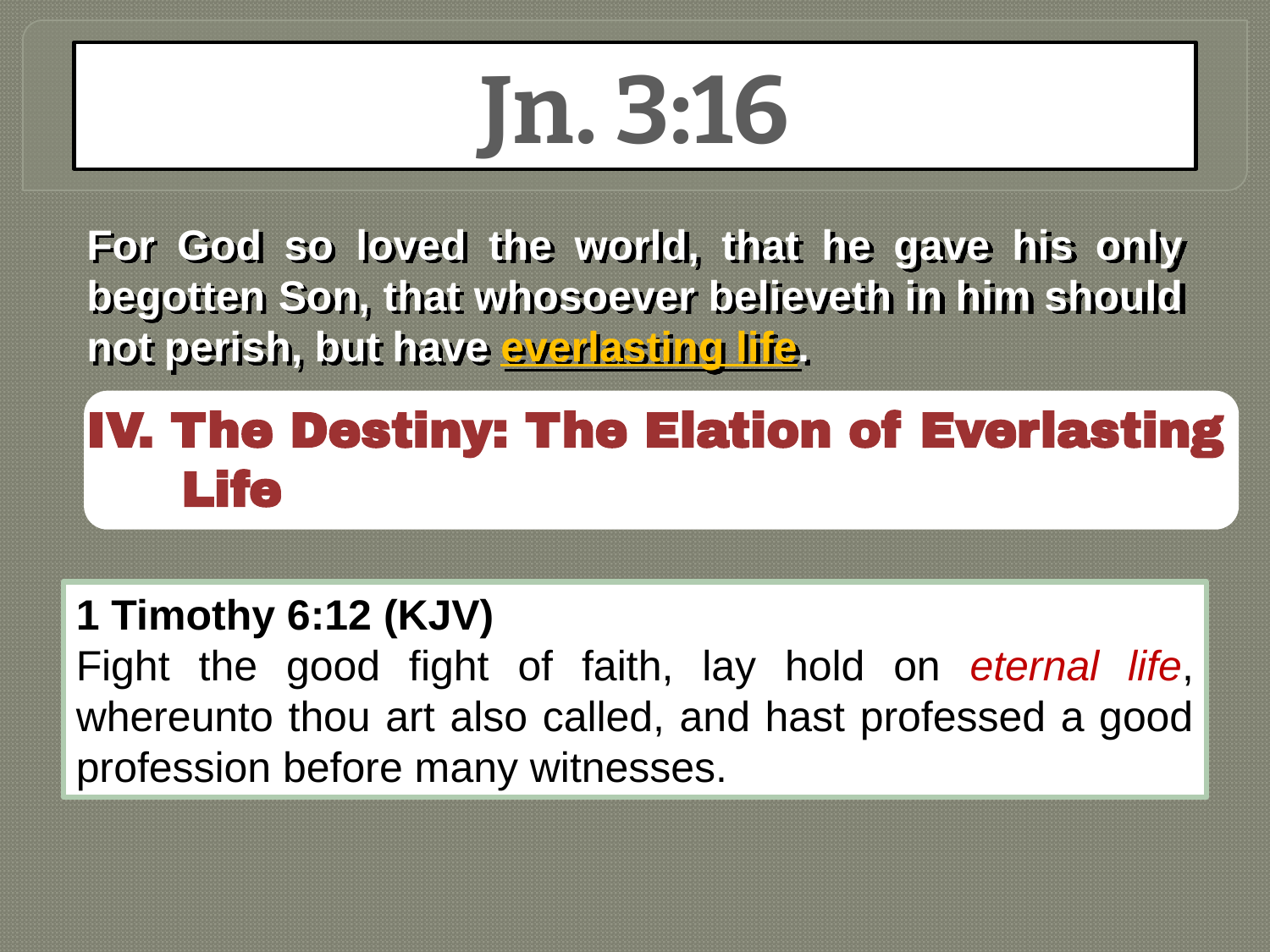

Jn. 3:16
For God so loved the world, that he gave his only begotten Son, that whosoever believeth in him should not perish, but have everlasting life.
IV. The Destiny: The Elation of Everlasting Life

1 Timothy 6:12 (KJV)
Fight the good fight of faith, lay hold on eternal life, whereunto thou art also called, and hast professed a good profession before many witnesses.